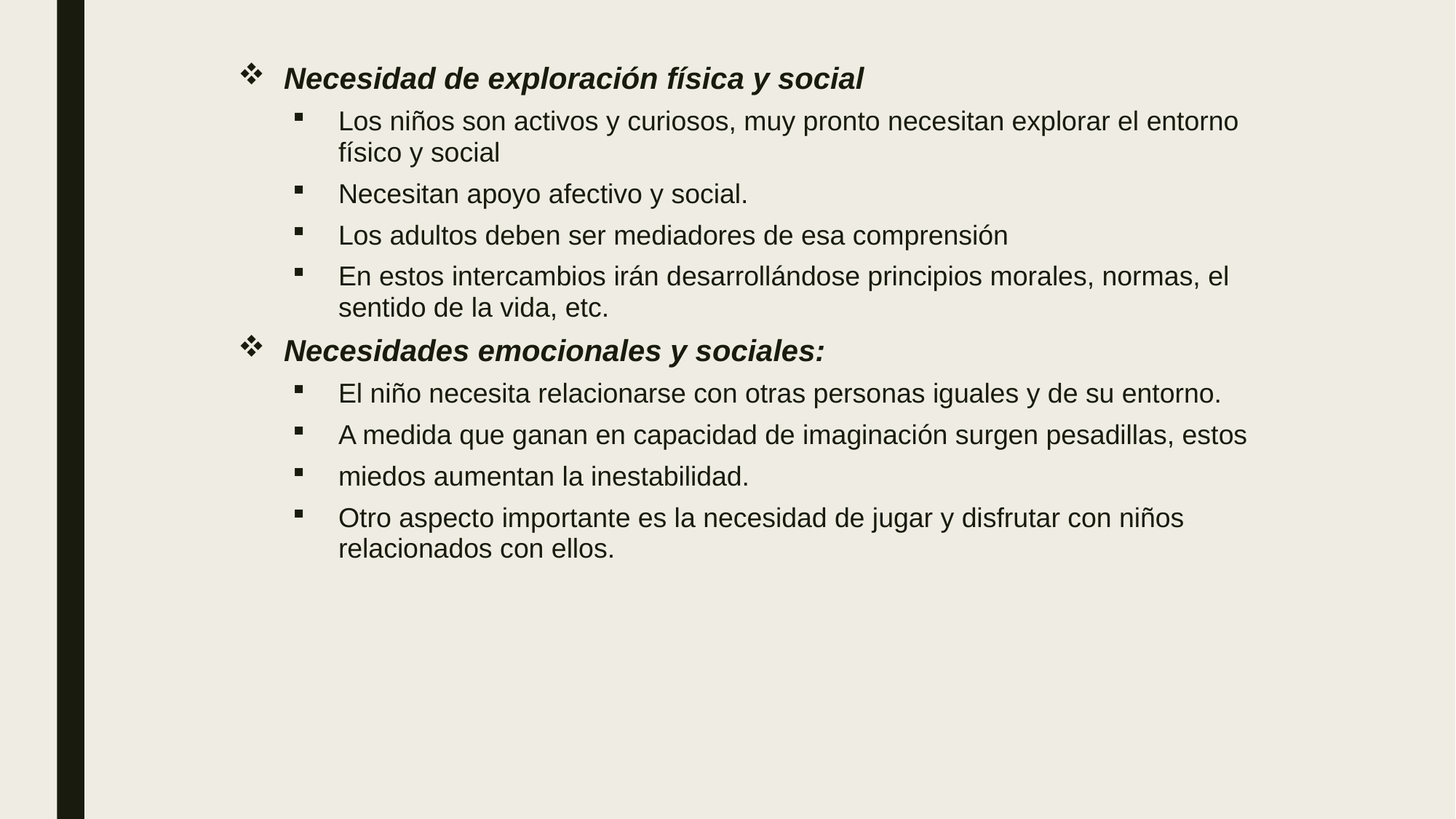

Necesidad de exploración física y social
Los niños son activos y curiosos, muy pronto necesitan explorar el entorno físico y social
Necesitan apoyo afectivo y social.
Los adultos deben ser mediadores de esa comprensión
En estos intercambios irán desarrollándose principios morales, normas, el sentido de la vida, etc.
Necesidades emocionales y sociales:
El niño necesita relacionarse con otras personas iguales y de su entorno.
A medida que ganan en capacidad de imaginación surgen pesadillas, estos
miedos aumentan la inestabilidad.
Otro aspecto importante es la necesidad de jugar y disfrutar con niños relacionados con ellos.